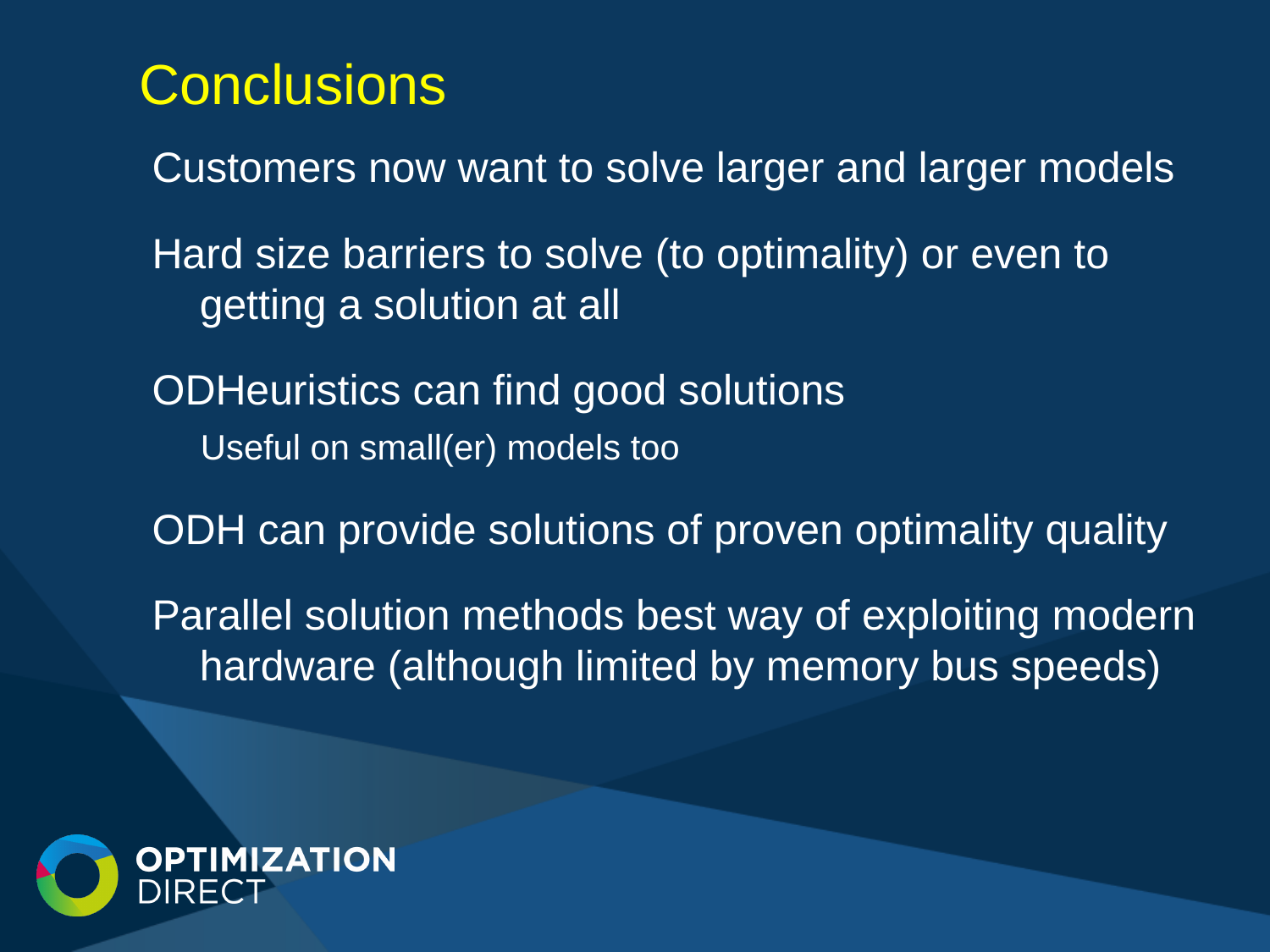

# Conclusions
Customers now want to solve larger and larger models
Hard size barriers to solve (to optimality) or even to getting a solution at all
ODHeuristics can find good solutions
Useful on small(er) models too
ODH can provide solutions of proven optimality quality
Parallel solution methods best way of exploiting modern hardware (although limited by memory bus speeds)